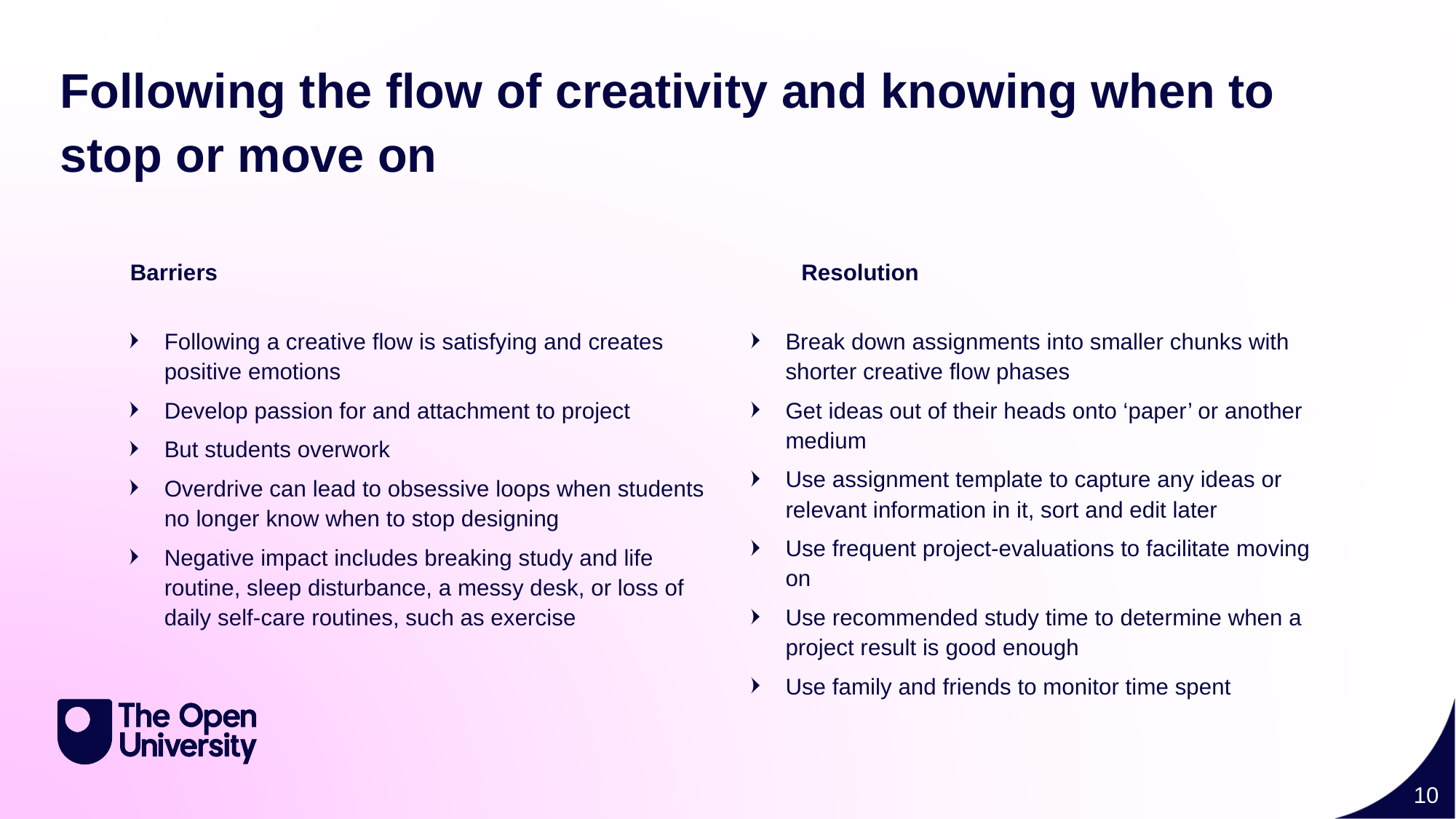

Following the flow of creativity and knowing when to stop or move on
Barriers
Resolution
Following a creative flow is satisfying and creates positive emotions
Develop passion for and attachment to project
But students overwork
Overdrive can lead to obsessive loops when students no longer know when to stop designing
Negative impact includes breaking study and life routine, sleep disturbance, a messy desk, or loss of daily self-care routines, such as exercise
Break down assignments into smaller chunks with shorter creative flow phases
Get ideas out of their heads onto ‘paper’ or another medium
Use assignment template to capture any ideas or relevant information in it, sort and edit later
Use frequent project-evaluations to facilitate moving on
Use recommended study time to determine when a project result is good enough
Use family and friends to monitor time spent